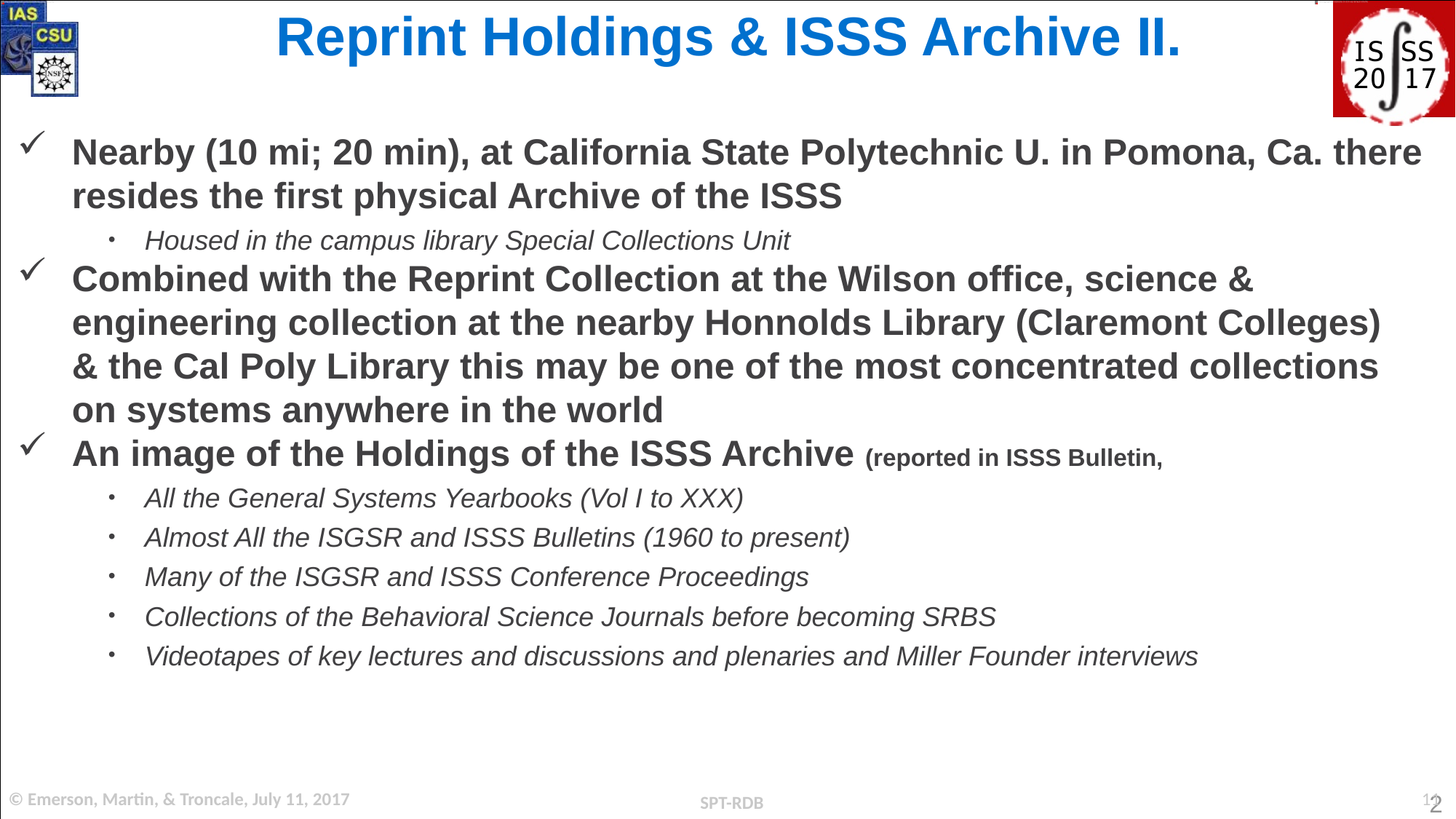

Reprint Holdings & ISSS Archive II.
Nearby (10 mi; 20 min), at California State Polytechnic U. in Pomona, Ca. there resides the first physical Archive of the ISSS
Housed in the campus library Special Collections Unit
Combined with the Reprint Collection at the Wilson office, science & engineering collection at the nearby Honnolds Library (Claremont Colleges) & the Cal Poly Library this may be one of the most concentrated collections on systems anywhere in the world
An image of the Holdings of the ISSS Archive (reported in ISSS Bulletin,
All the General Systems Yearbooks (Vol I to XXX)
Almost All the ISGSR and ISSS Bulletins (1960 to present)
Many of the ISGSR and ISSS Conference Proceedings
Collections of the Behavioral Science Journals before becoming SRBS
Videotapes of key lectures and discussions and plenaries and Miller Founder interviews
11
© Emerson, Martin, & Troncale, July 11, 2017
SPT-RDB
2